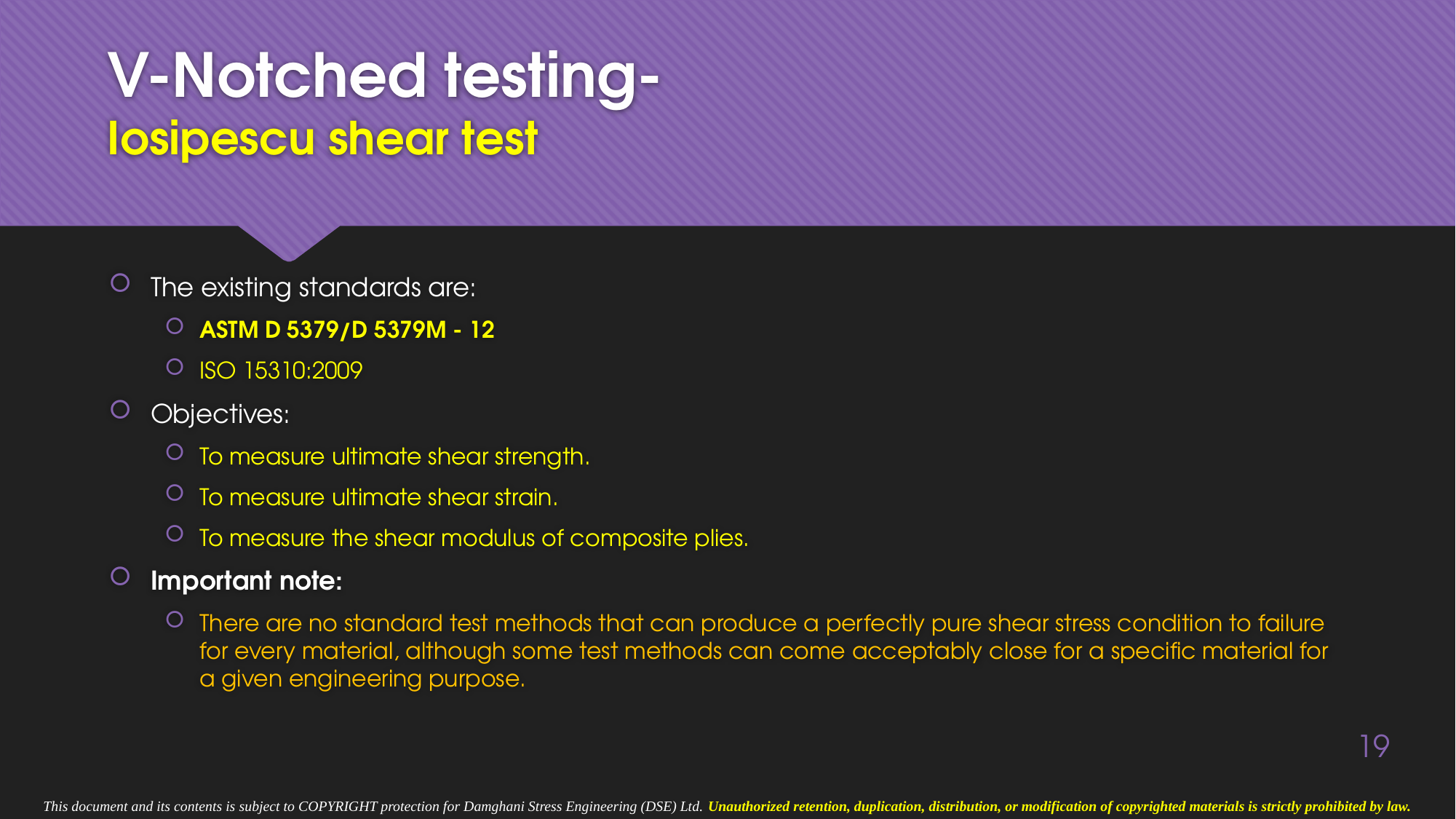

# V-Notched testing- Iosipescu shear test
The existing standards are:
ASTM D 5379/D 5379M - 12
ISO 15310:2009
Objectives:
To measure ultimate shear strength.
To measure ultimate shear strain.
To measure the shear modulus of composite plies.
Important note:
There are no standard test methods that can produce a perfectly pure shear stress condition to failure for every material, although some test methods can come acceptably close for a specific material for a given engineering purpose.

19